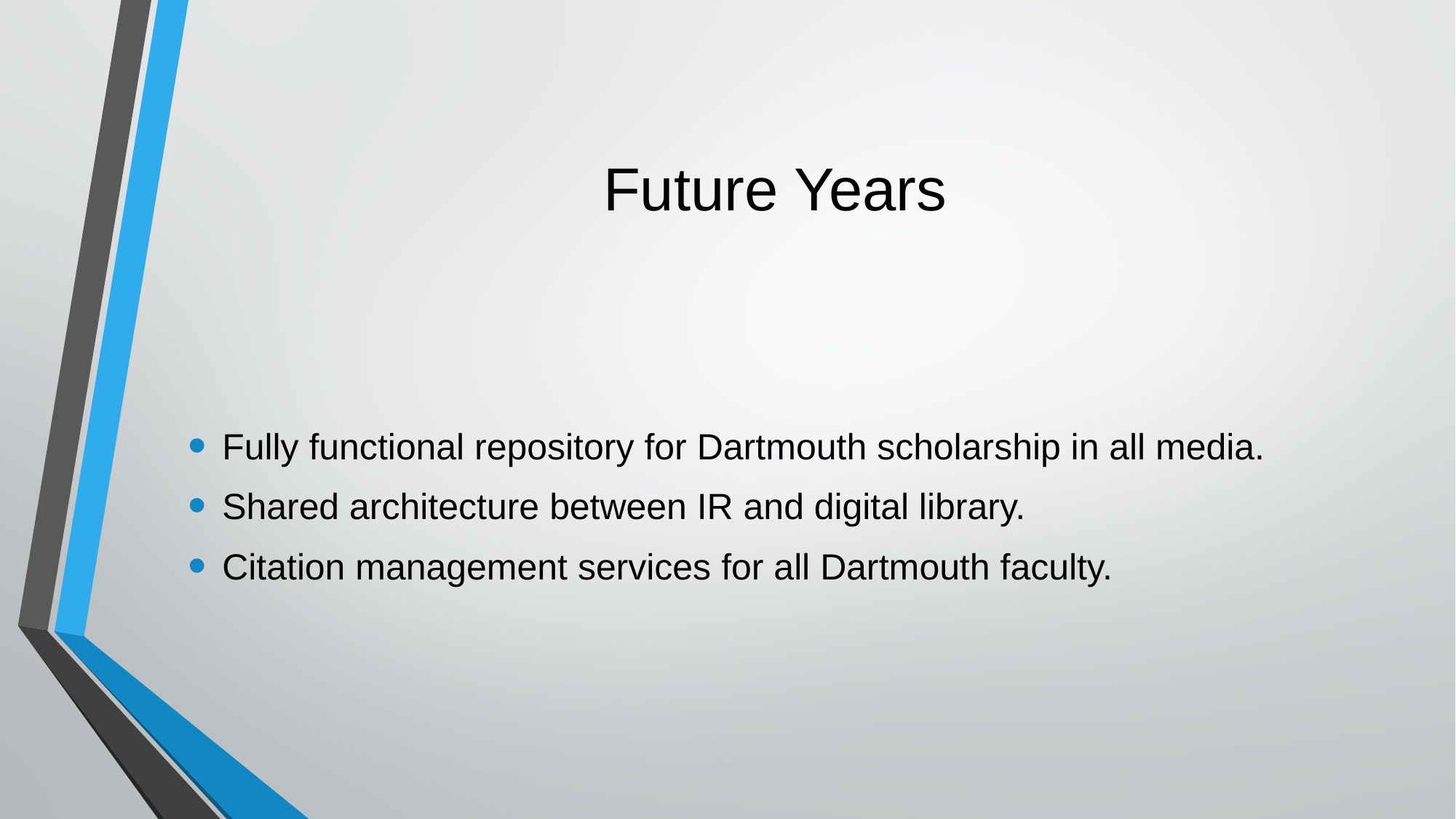

# Future Years
Fully functional repository for Dartmouth scholarship in all media.
Shared architecture between IR and digital library.
Citation management services for all Dartmouth faculty.